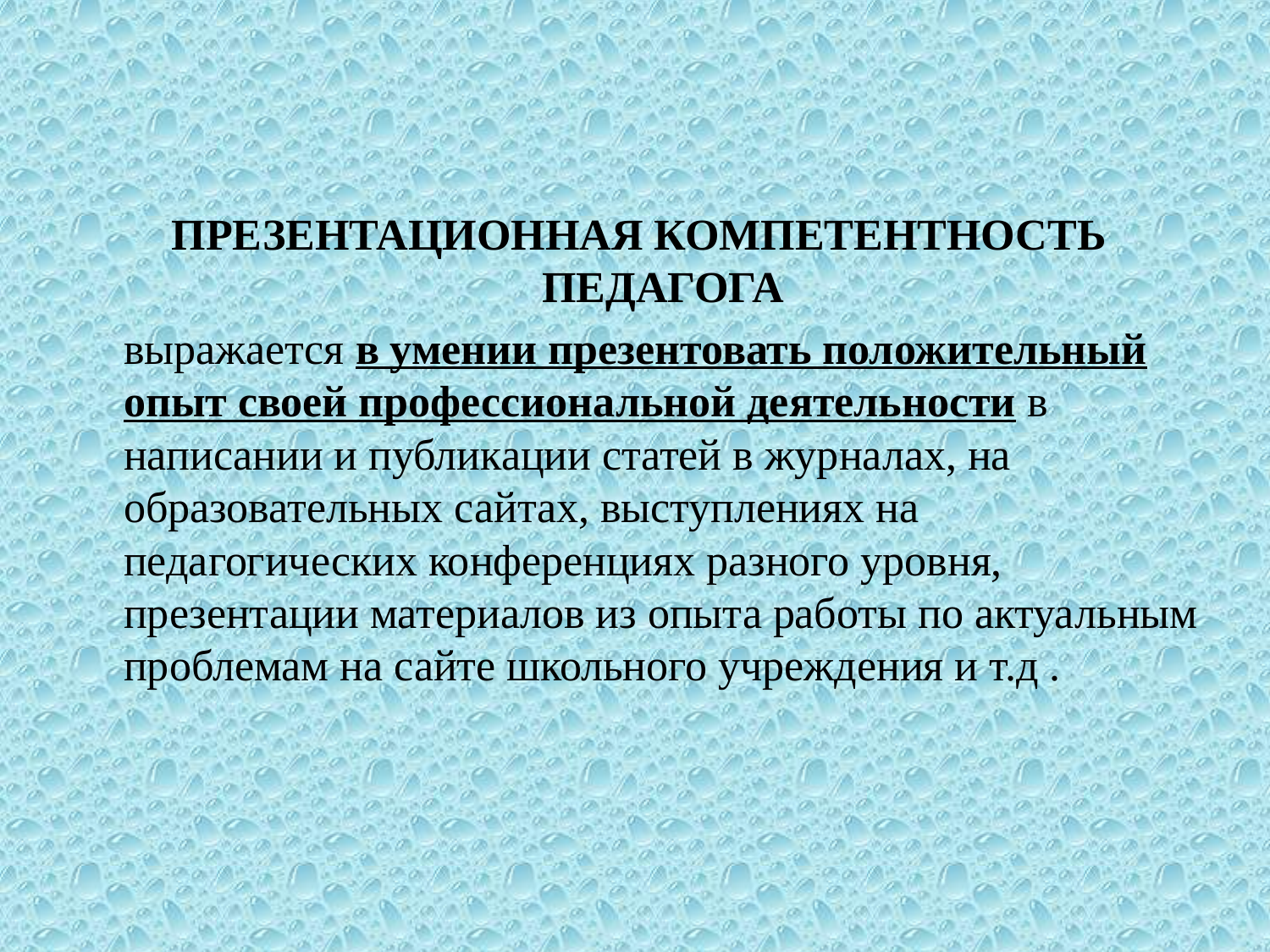

ПРЕЗЕНТАЦИОННАЯ КОМПЕТЕНТНОСТЬ ПЕДАГОГА
	выражается в умении презентовать положительный опыт своей профессиональной деятельности в написании и публикации статей в журналах, на образовательных сайтах, выступлениях на педагогических конференциях разного уровня, презентации материалов из опыта работы по актуальным проблемам на сайте школьного учреждения и т.д .